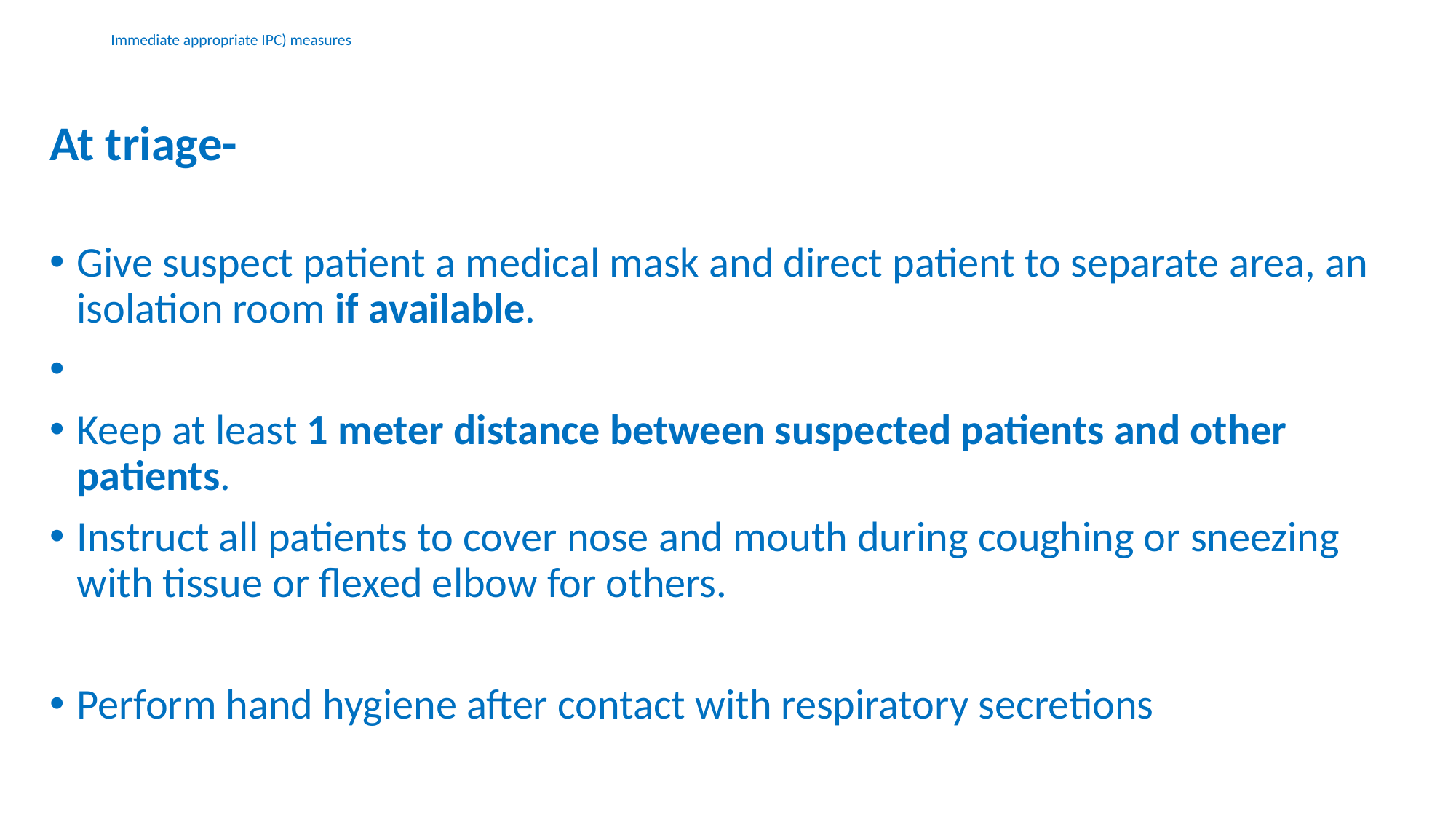

# Immediate appropriate IPC) measures
At triage-

Give suspect patient a medical mask and direct patient to separate area, an isolation room if available.

Keep at least 1 meter distance between suspected patients and other patients.
Instruct all patients to cover nose and mouth during coughing or sneezing with tissue or flexed elbow for others.

Perform hand hygiene after contact with respiratory secretions